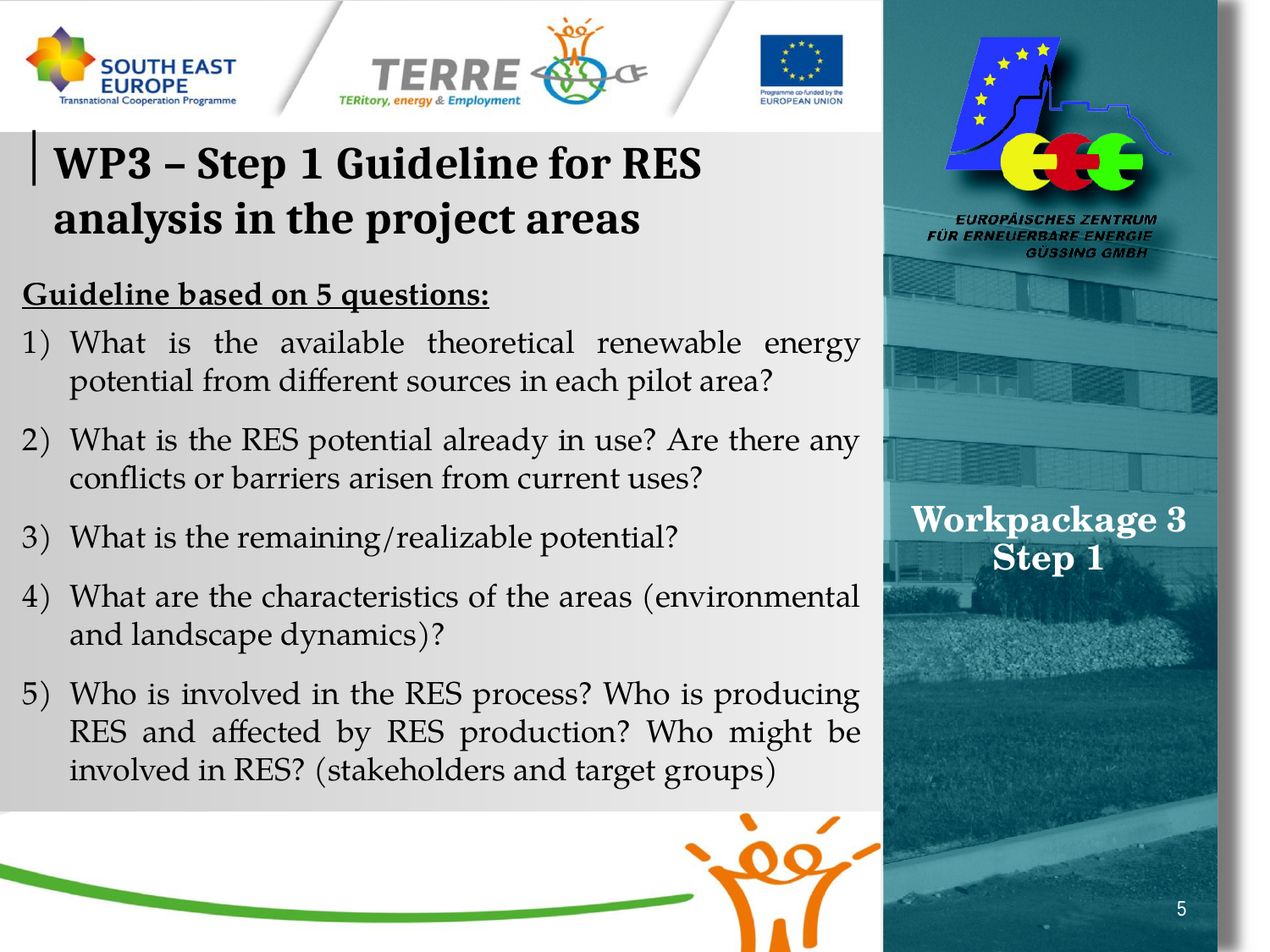

WP3 – Step 1 Guideline for RES analysis in the project areas

Guideline based on 5 questions:

What is the available theoretical renewable energy potential from different sources in each pilot area?
What is the RES potential already in use? Are there any conflicts or barriers arisen from current uses?
What is the remaining/realizable potential?
What are the characteristics of the areas (environmental and landscape dynamics)?
Who is involved in the RES process? Who is producing RES and affected by RES production? Who might be involved in RES? (stakeholders and target groups)
# Workpackage 3 Step 1
5